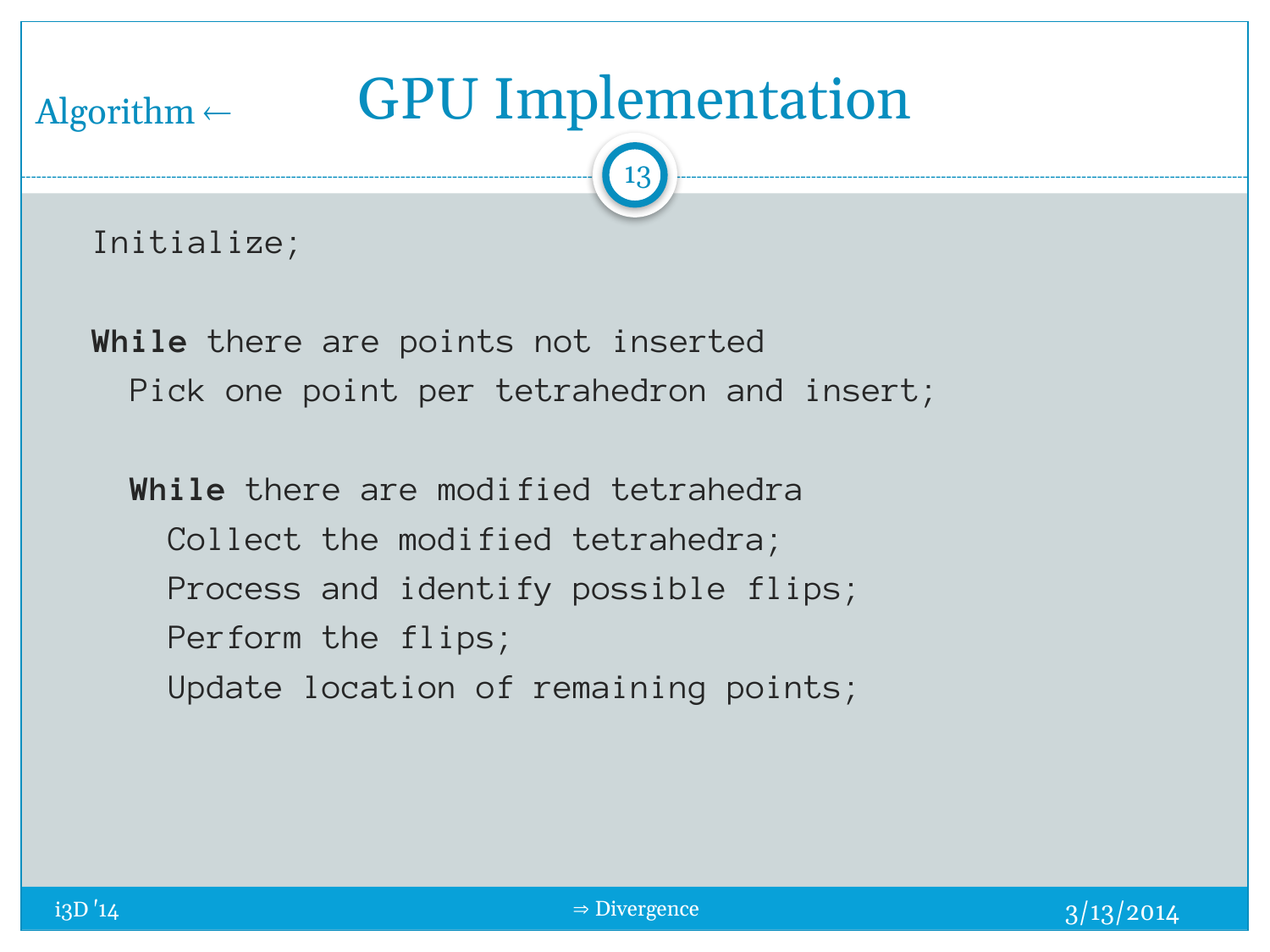

Algorithm ←
# GPU Implementation

13
Initialize;

While there are points not inserted
Pick one point per tetrahedron and insert;

While there are modified tetrahedra
Collect the modified tetrahedra;
Process and identify possible flips;
Perform the flips;
Update location of remaining points;

⇒ Divergence
3/13/2014
i3D '14